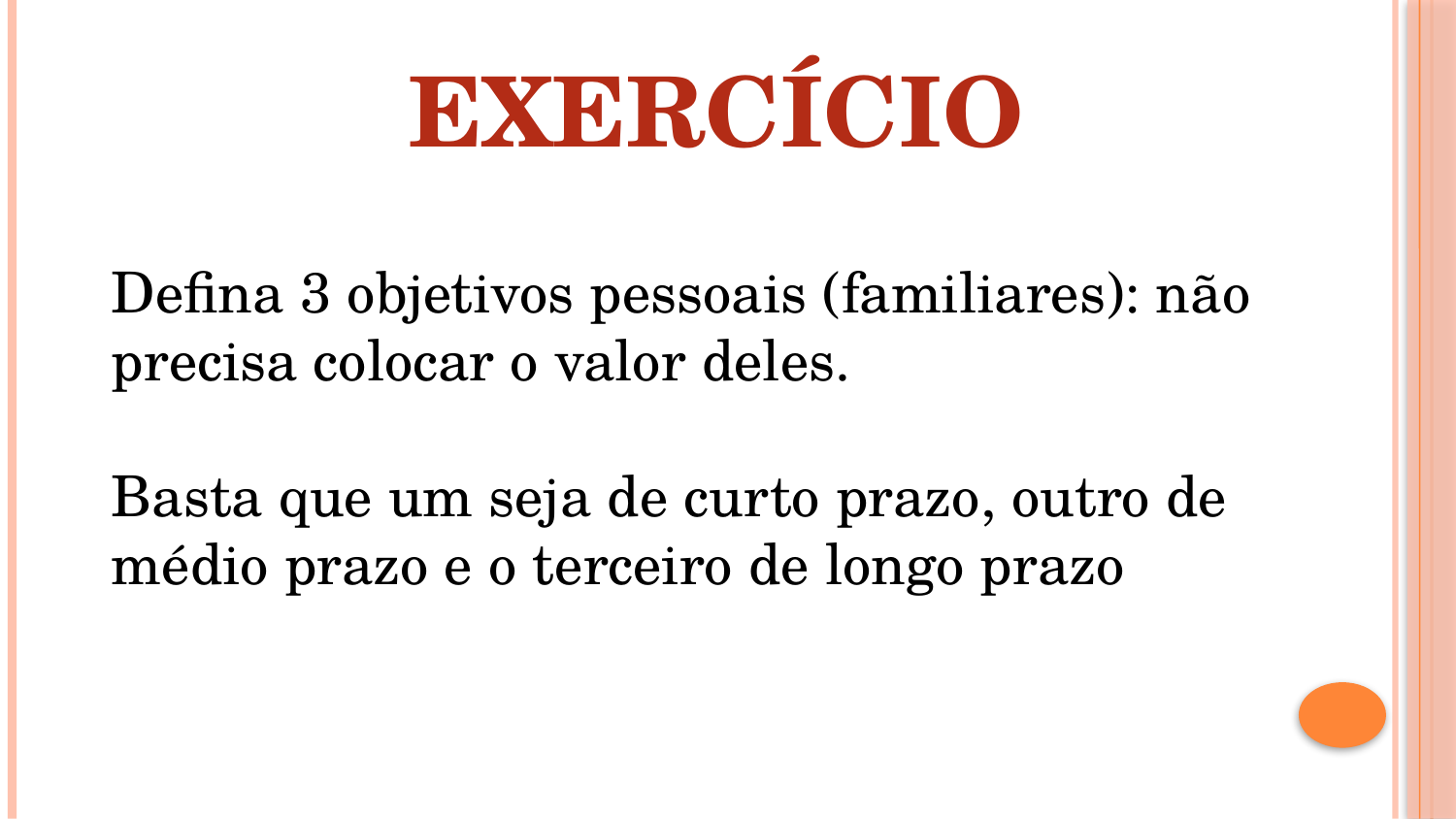

EXERCÍCIO
Defina 3 objetivos pessoais (familiares): não precisa colocar o valor deles.

Basta que um seja de curto prazo, outro de médio prazo e o terceiro de longo prazo